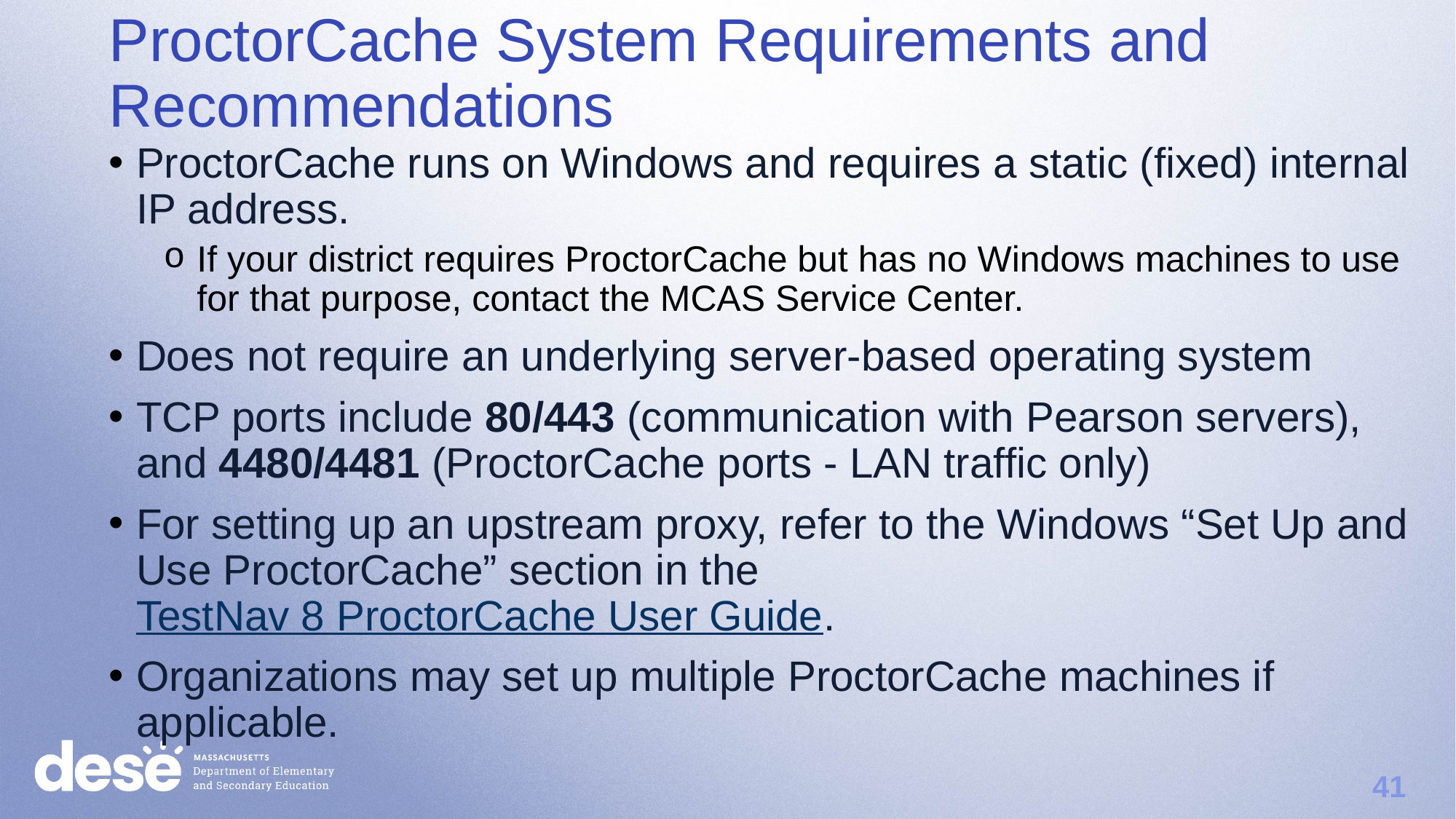

ProctorCache System Requirements and Recommendations
ProctorCache runs on Windows and requires a static (fixed) internal IP address.
If your district requires ProctorCache but has no Windows machines to use for that purpose, contact the MCAS Service Center.
Does not require an underlying server-based operating system
TCP ports include 80/443 (communication with Pearson servers), and 4480/4481 (ProctorCache ports - LAN traffic only)
For setting up an upstream proxy, refer to the Windows “Set Up and Use ProctorCache” section in the TestNav 8 ProctorCache User Guide.
Organizations may set up multiple ProctorCache machines if applicable.